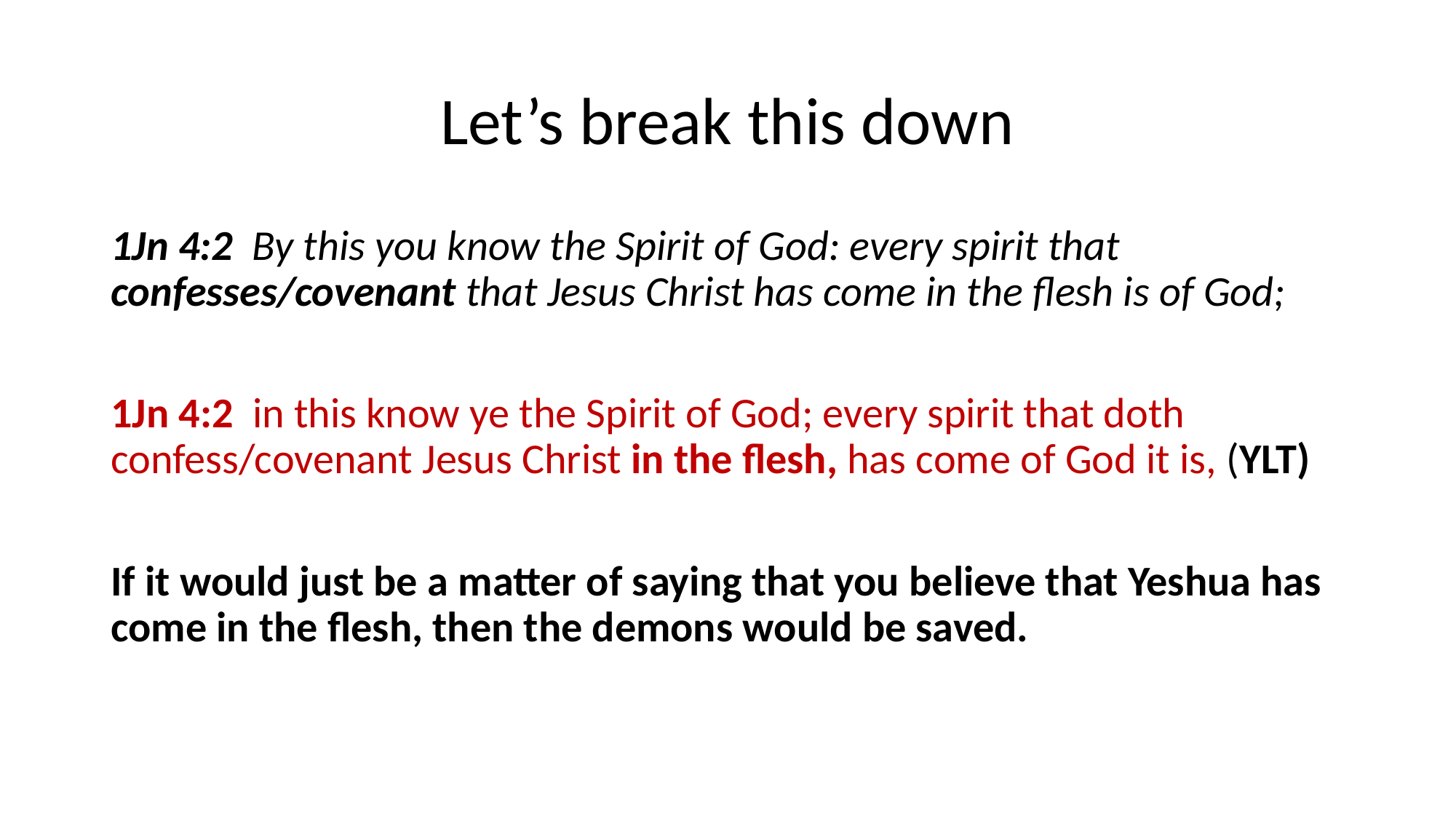

# Let’s break this down
1Jn 4:2  By this you know the Spirit of God: every spirit that confesses/covenant that Jesus Christ has come in the flesh is of God;

1Jn 4:2  in this know ye the Spirit of God; every spirit that doth confess/covenant Jesus Christ in the flesh, has come of God it is, (YLT)

If it would just be a matter of saying that you believe that Yeshua has come in the flesh, then the demons would be saved.